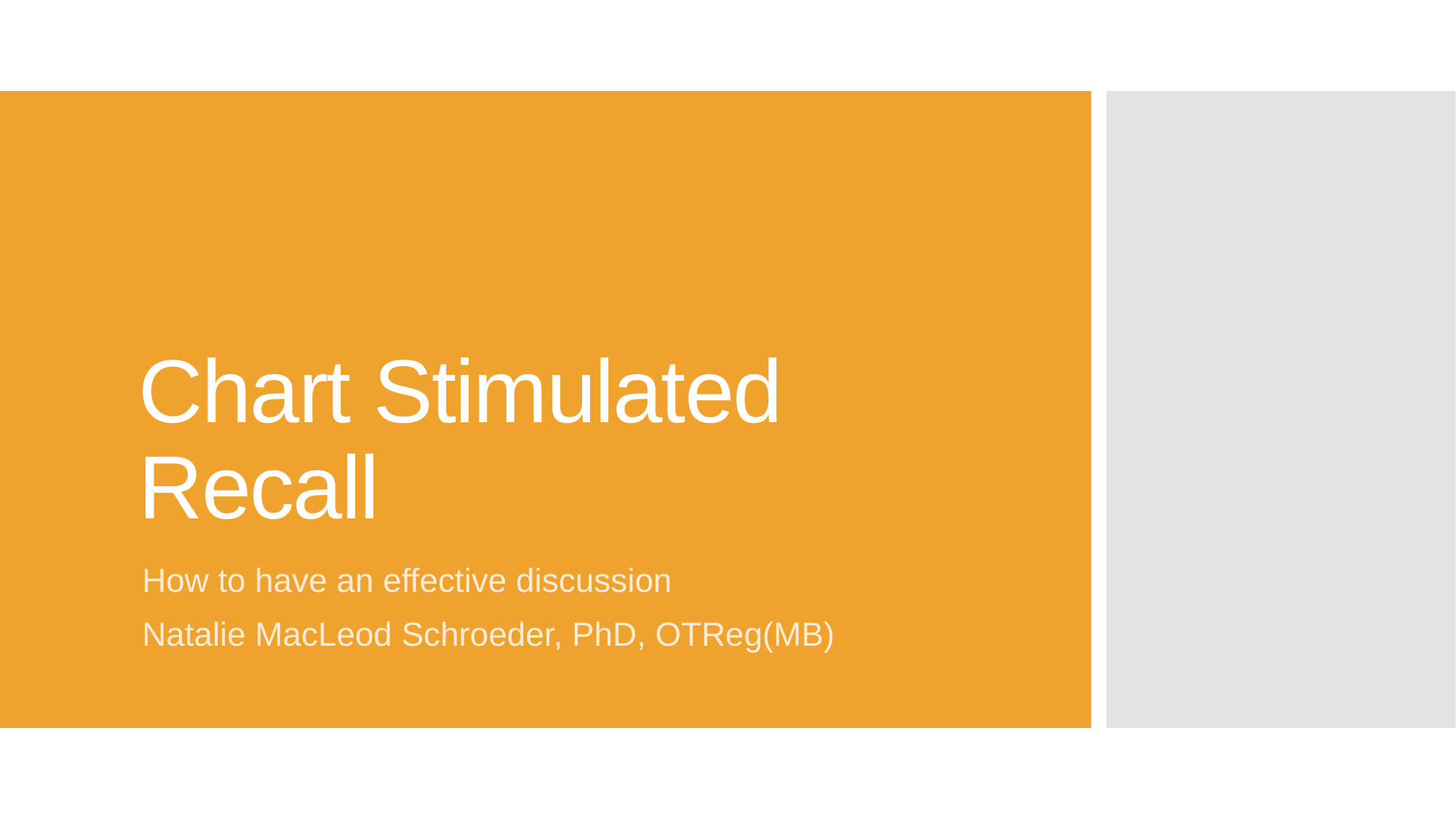

# Chart Stimulated Recall
How to have an effective discussion
Natalie MacLeod Schroeder, PhD, OTReg(MB)